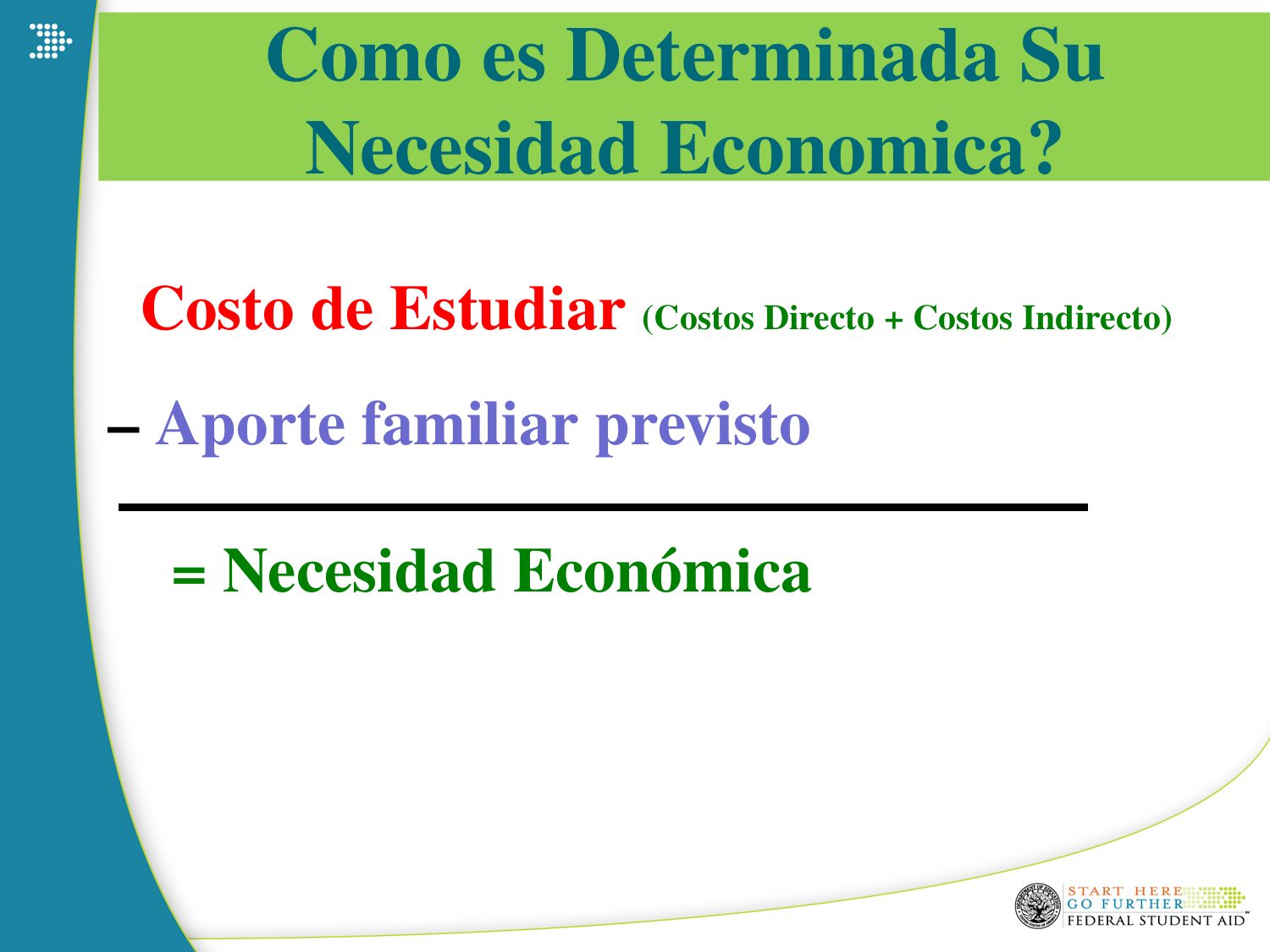

# Como es Determinada Su Necesidad Economica?
  Costo de Estudiar (Costos Directo + Costos Indirecto)

– Aporte familiar previsto

    = Necesidad Económica